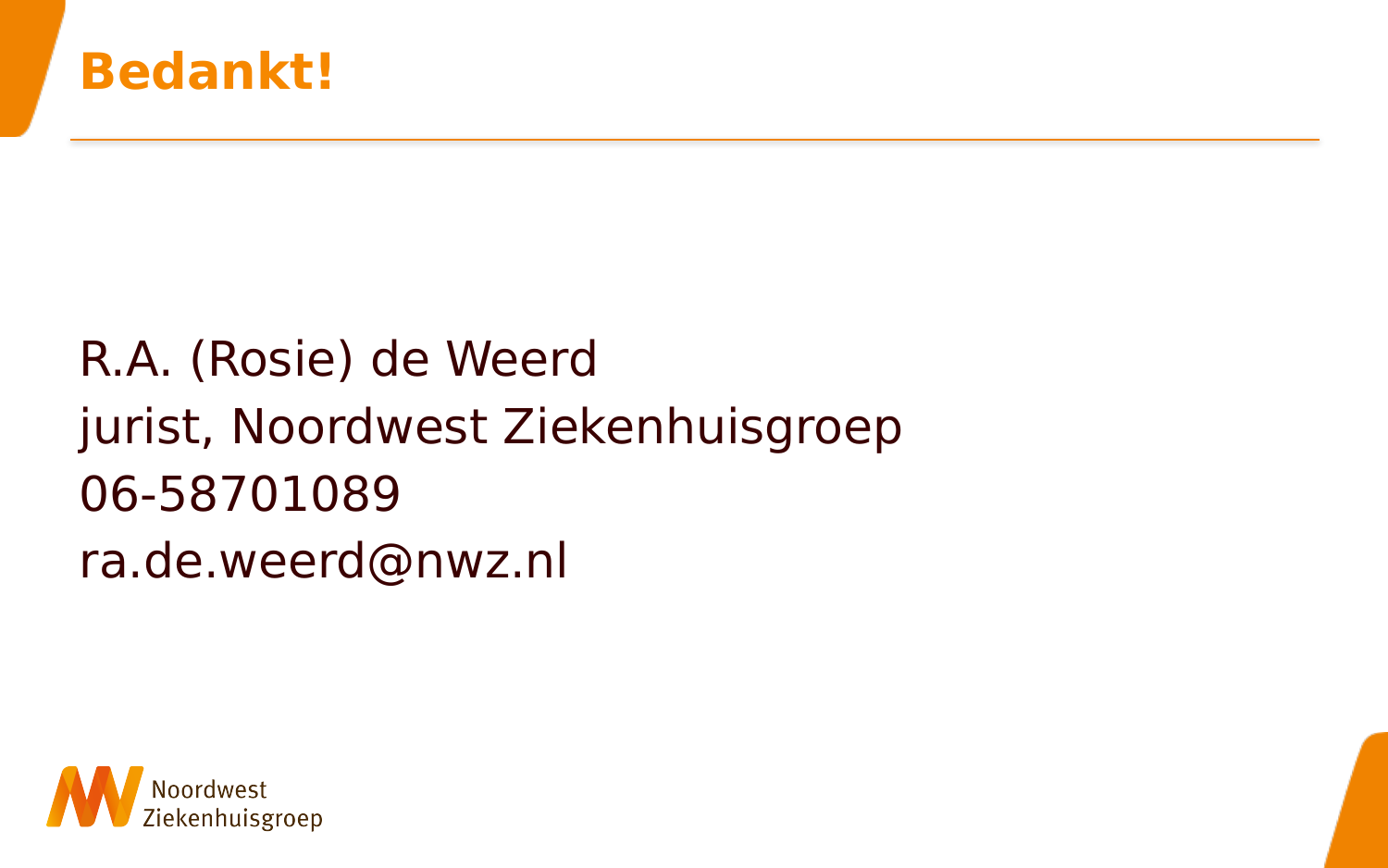

# Bedankt!

R.A. (Rosie) de Weerd
jurist, Noordwest Ziekenhuisgroep
06-58701089
ra.de.weerd@nwz.nl